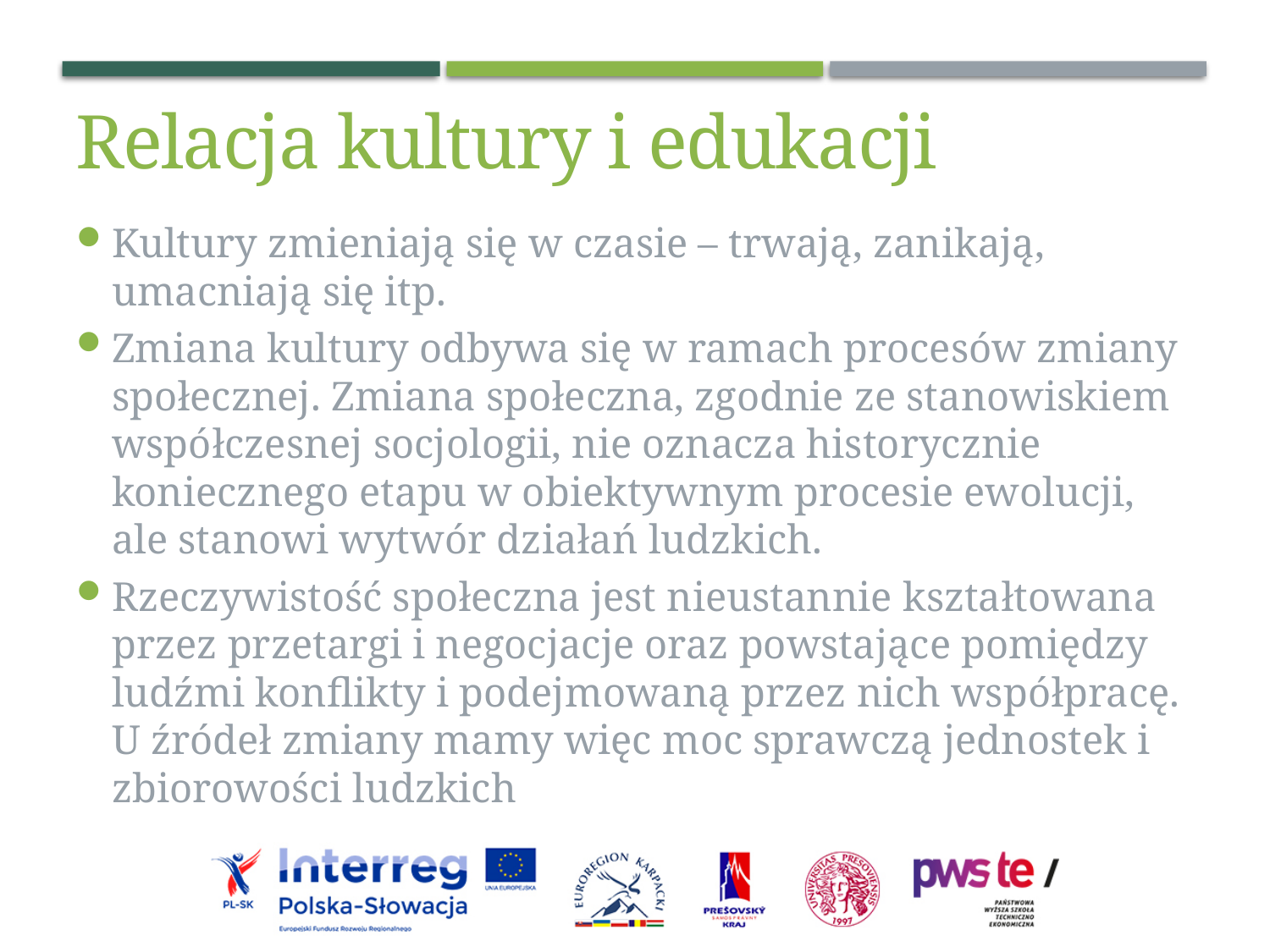

Relacja kultury i edukacji
Kultury zmieniają się w czasie – trwają, zanikają, umacniają się itp.
Zmiana kultury odbywa się w ramach procesów zmiany społecznej. Zmiana społeczna, zgodnie ze stanowiskiem współczesnej socjologii, nie oznacza historycznie koniecznego etapu w obiektywnym procesie ewolucji, ale stanowi wytwór działań ludzkich.
Rzeczywistość społeczna jest nieustannie kształtowana przez przetargi i negocjacje oraz powstające pomiędzy ludźmi konflikty i podejmowaną przez nich współpracę.
U źródeł zmiany mamy więc moc sprawczą jednostek i zbiorowości ludzkich